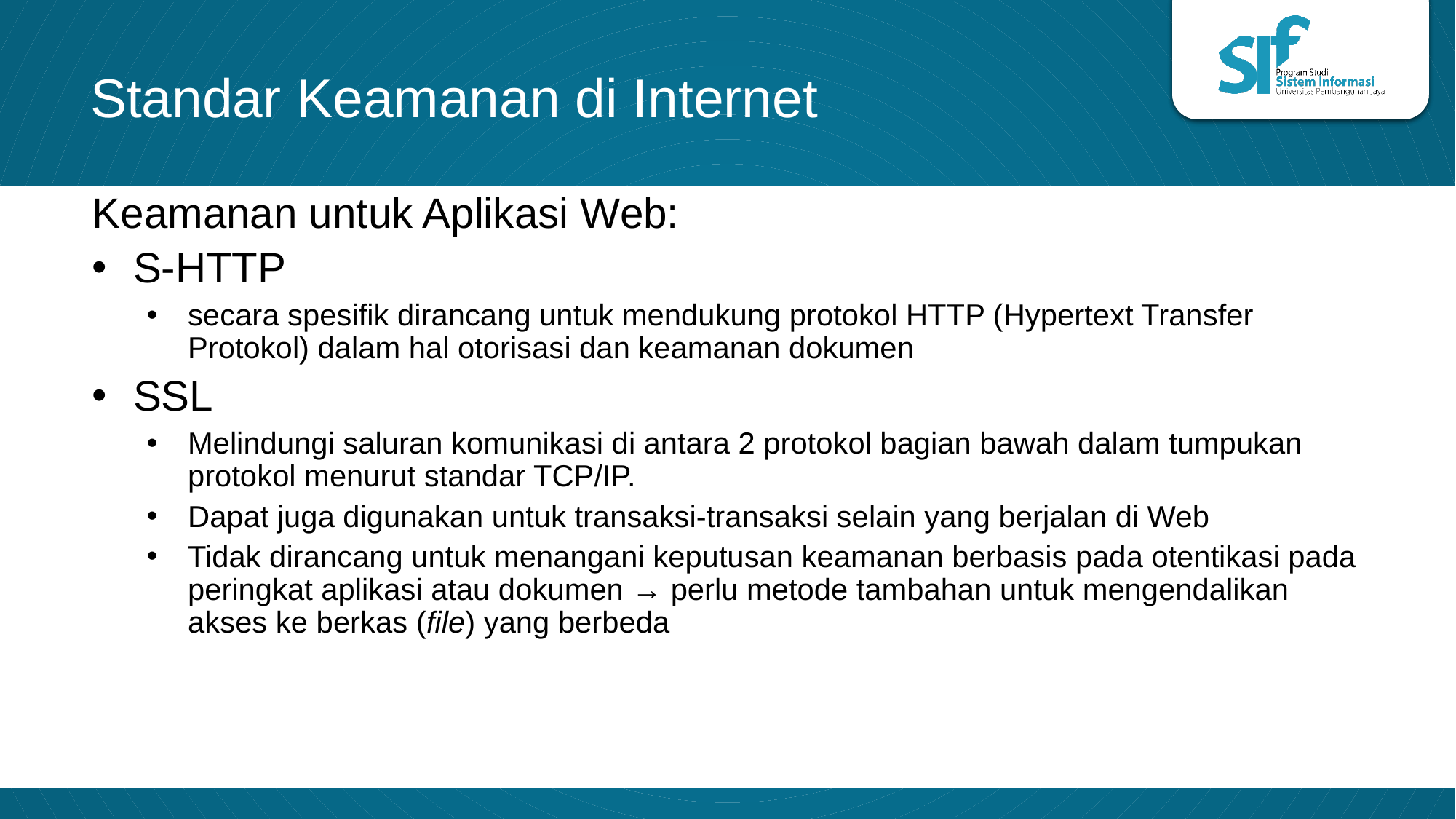

# Standar Keamanan di Internet
Keamanan untuk Aplikasi Web:
S-HTTP
secara spesifik dirancang untuk mendukung protokol HTTP (Hypertext Transfer Protokol) dalam hal otorisasi dan keamanan dokumen
SSL
Melindungi saluran komunikasi di antara 2 protokol bagian bawah dalam tumpukan protokol menurut standar TCP/IP.
Dapat juga digunakan untuk transaksi-transaksi selain yang berjalan di Web
Tidak dirancang untuk menangani keputusan keamanan berbasis pada otentikasi pada peringkat aplikasi atau dokumen → perlu metode tambahan untuk mengendalikan akses ke berkas (file) yang berbeda